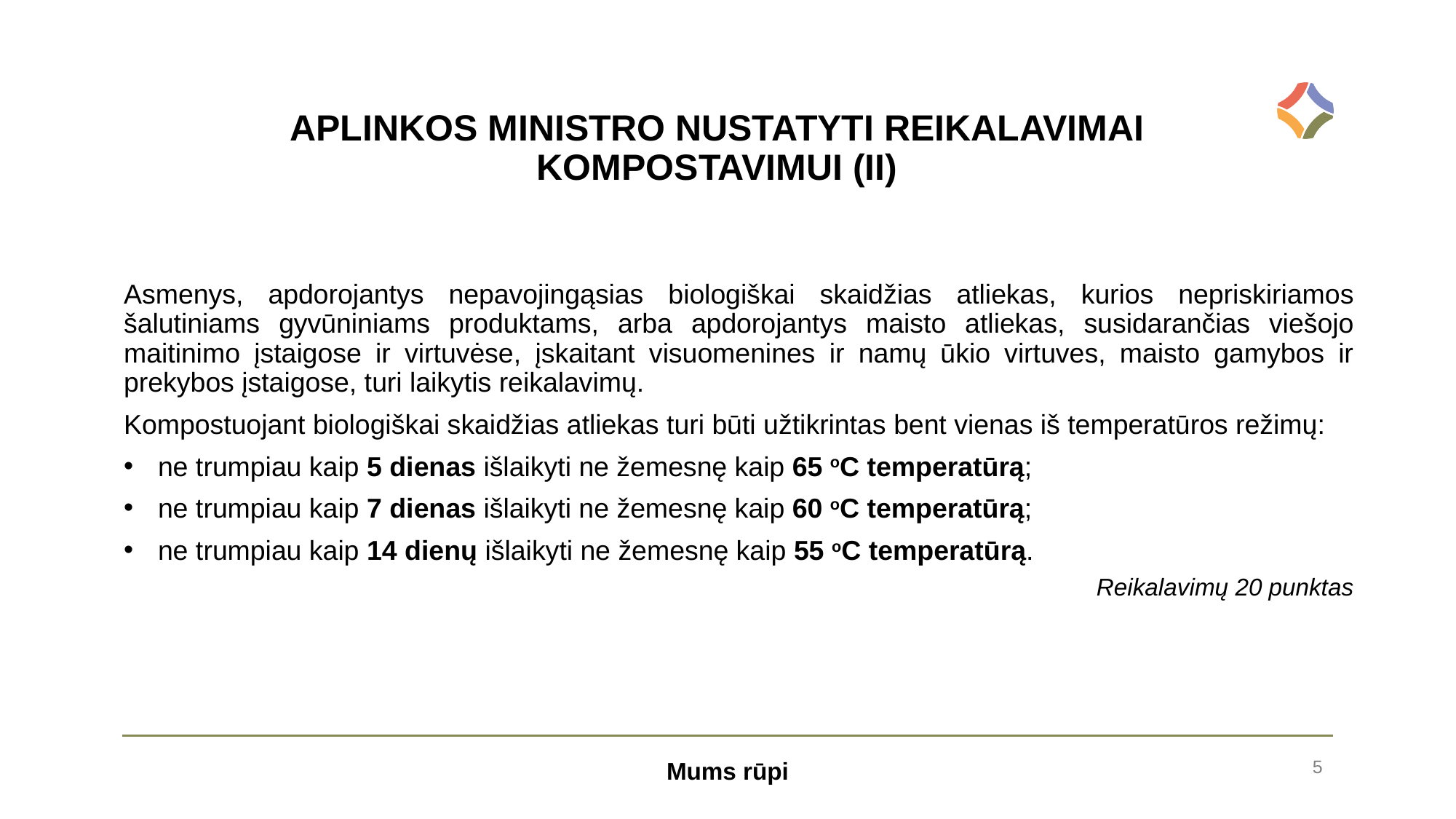

APLINKOS MINISTRO NUSTATYTI REIKALAVIMAI KOMPOSTAVIMUI (II)
Asmenys, apdorojantys nepavojingąsias biologiškai skaidžias atliekas, kurios nepriskiriamos šalutiniams gyvūniniams produktams, arba apdorojantys maisto atliekas, susidarančias viešojo maitinimo įstaigose ir virtuvėse, įskaitant visuomenines ir namų ūkio virtuves, maisto gamybos ir prekybos įstaigose, turi laikytis reikalavimų.
Kompostuojant biologiškai skaidžias atliekas turi būti užtikrintas bent vienas iš temperatūros režimų:
ne trumpiau kaip 5 dienas išlaikyti ne žemesnę kaip 65 oC temperatūrą;
ne trumpiau kaip 7 dienas išlaikyti ne žemesnę kaip 60 oC temperatūrą;
ne trumpiau kaip 14 dienų išlaikyti ne žemesnę kaip 55 oC temperatūrą.
Reikalavimų 20 punktas